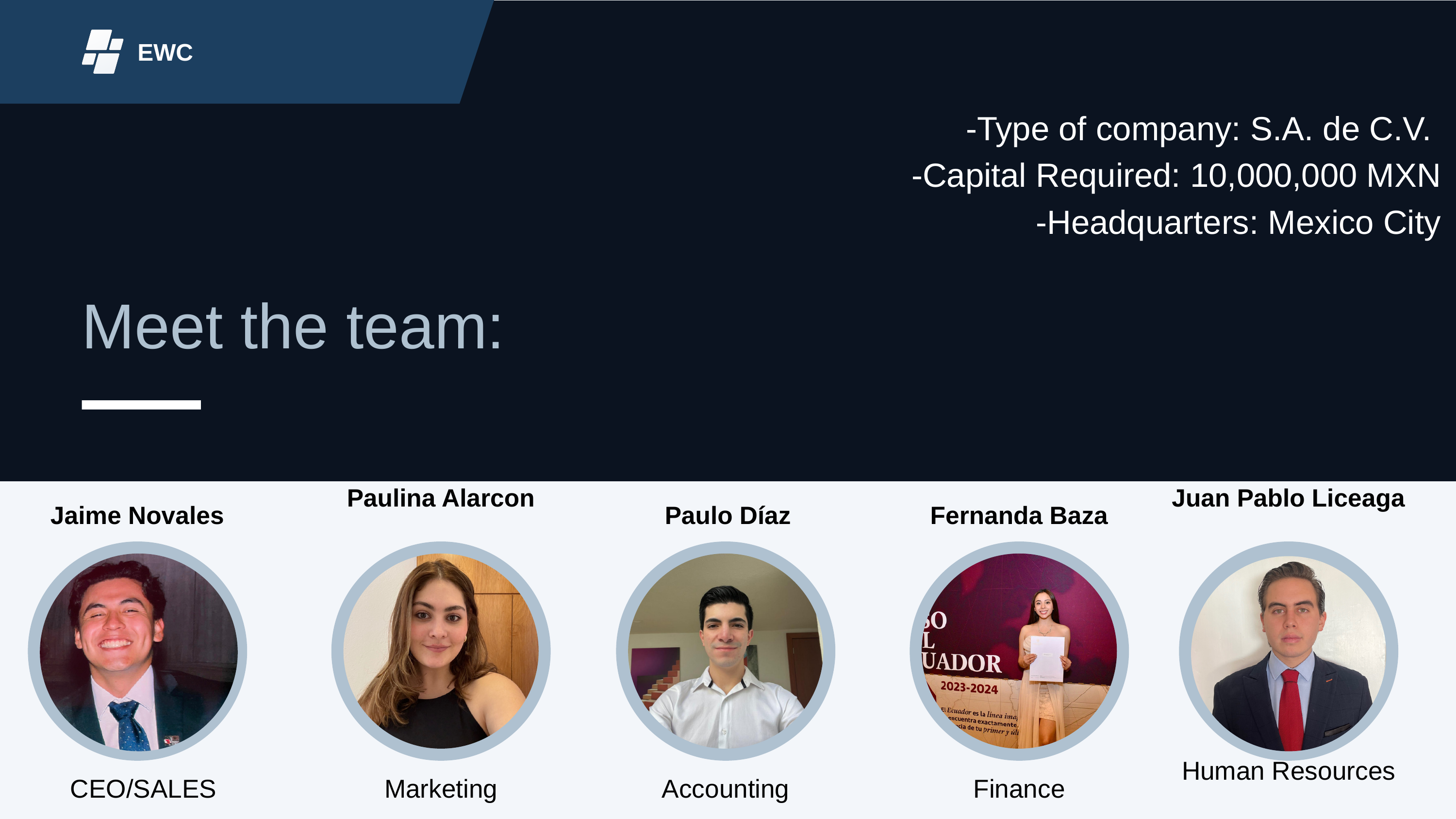

-Type of company: S.A. de C.V.
-Capital Required: 10,000,000 MXN
-Headquarters: Mexico City

EWC
Meet the team:

Paulina Alarcon
Juan Pablo Liceaga
Jaime Novales
Paulo Díaz
Fernanda Baza

Human Resources
CEO/SALES
Marketing
Accounting
Finance